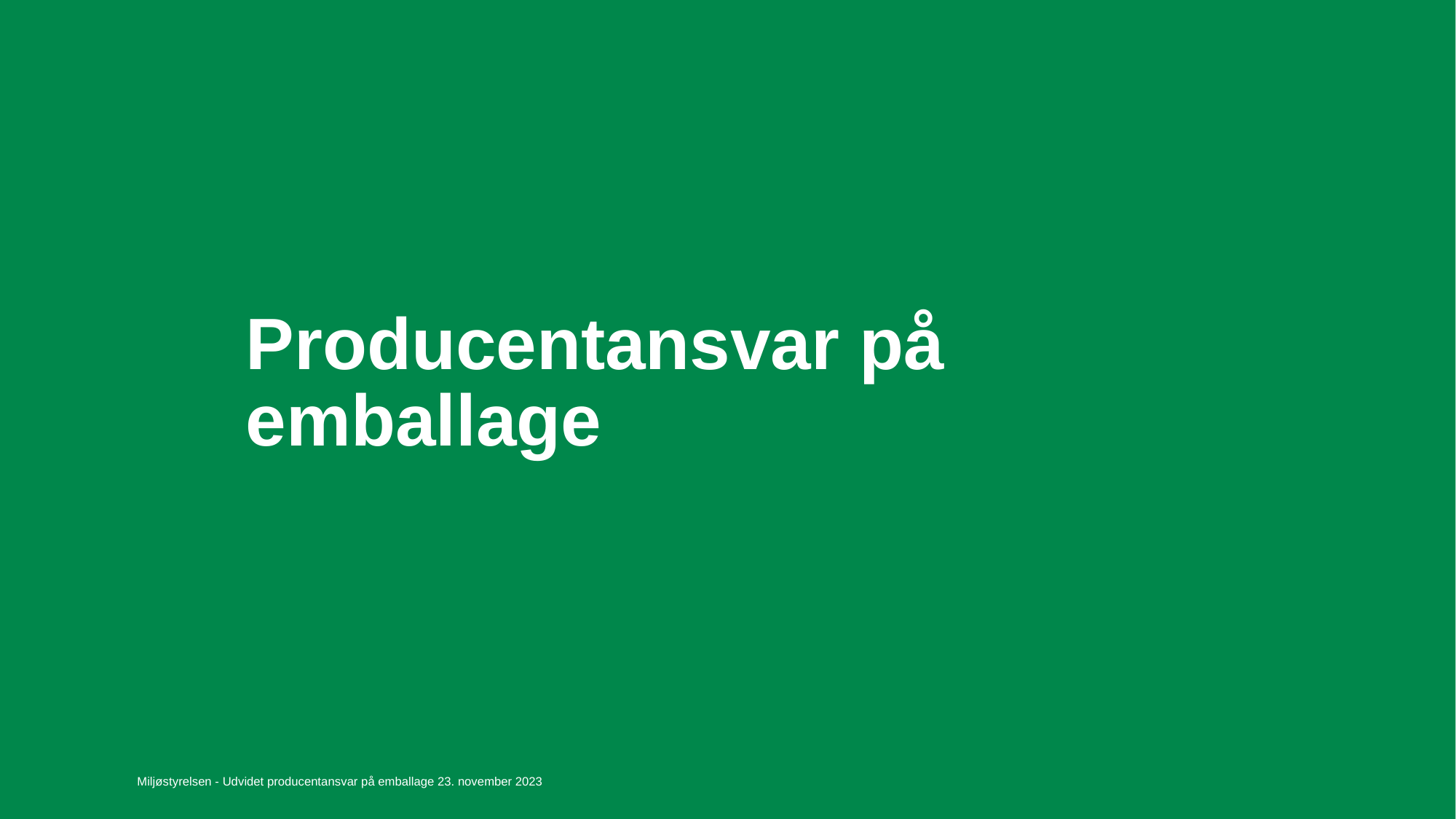

Producentansvar på emballage

Miljøstyrelsen - Udvidet producentansvar på emballage 23. november 2023
26. september 2023